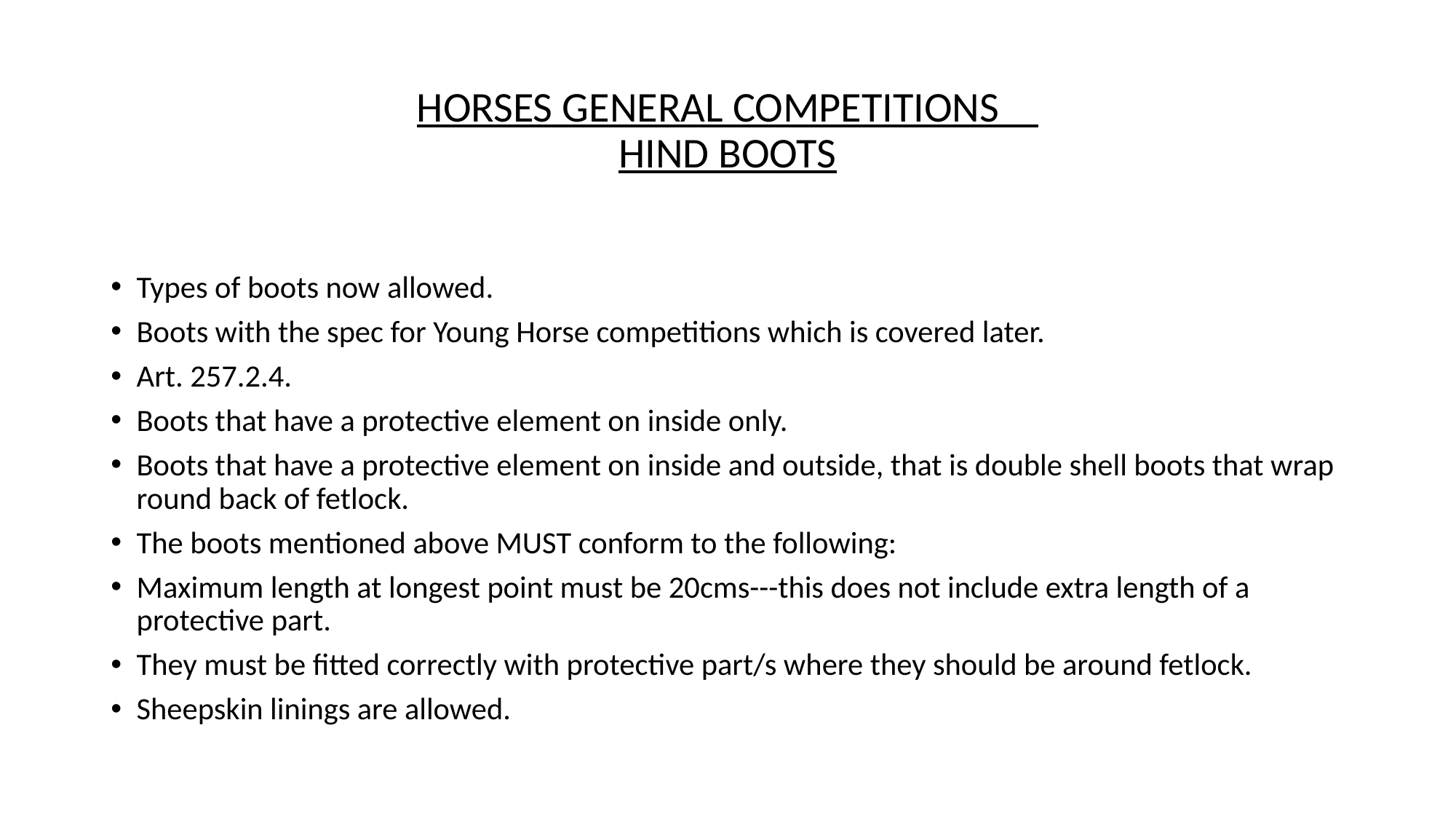

# HORSES GENERAL COMPETITIONS HIND BOOTS

Types of boots now allowed.
Boots with the spec for Young Horse competitions which is covered later.
Art. 257.2.4.
Boots that have a protective element on inside only.
Boots that have a protective element on inside and outside, that is double shell boots that wrap round back of fetlock.
The boots mentioned above MUST conform to the following:
Maximum length at longest point must be 20cms---this does not include extra length of a protective part.
They must be fitted correctly with protective part/s where they should be around fetlock.
Sheepskin linings are allowed.